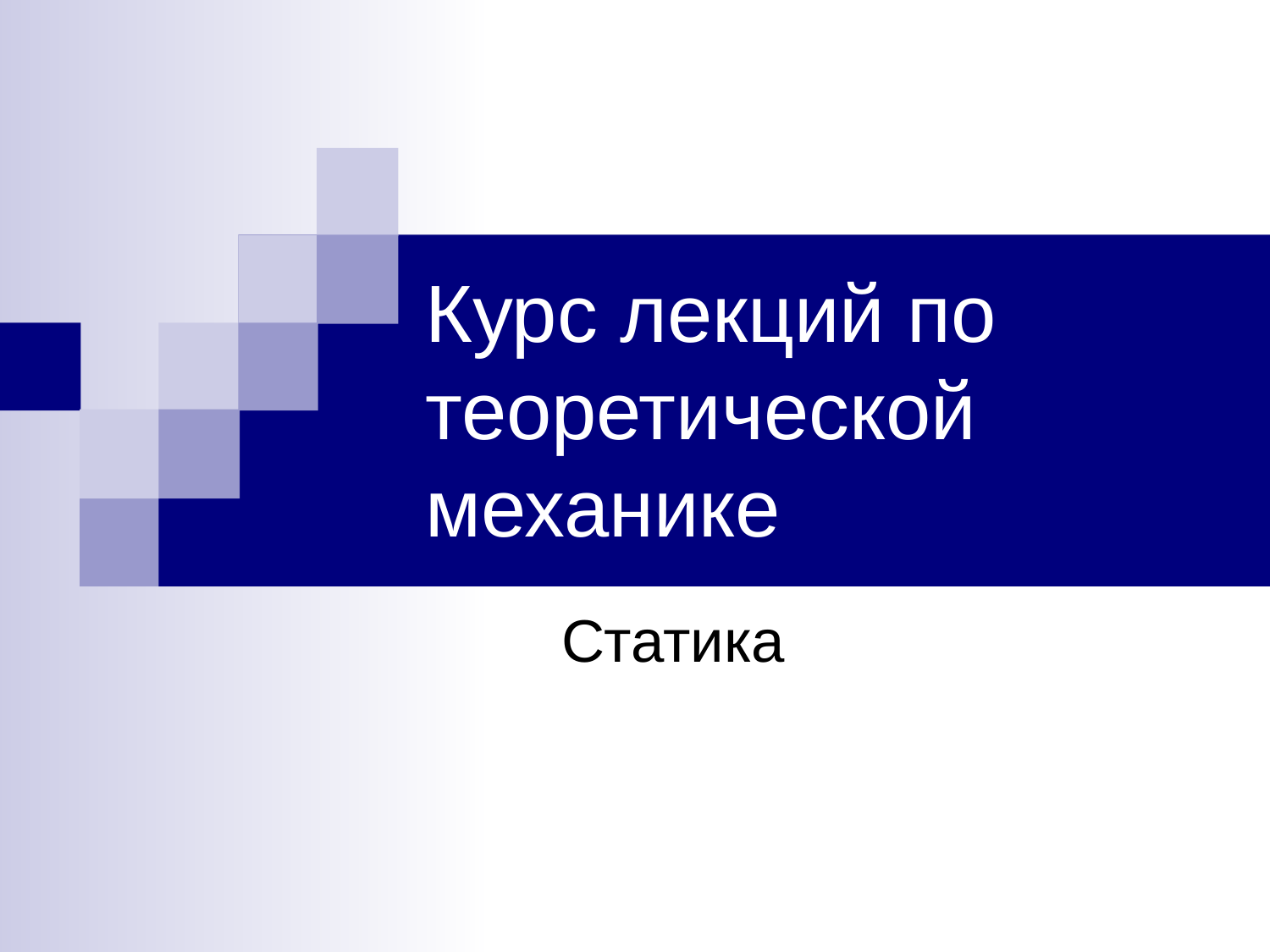

# Курс лекций по теоретической механике
Статика